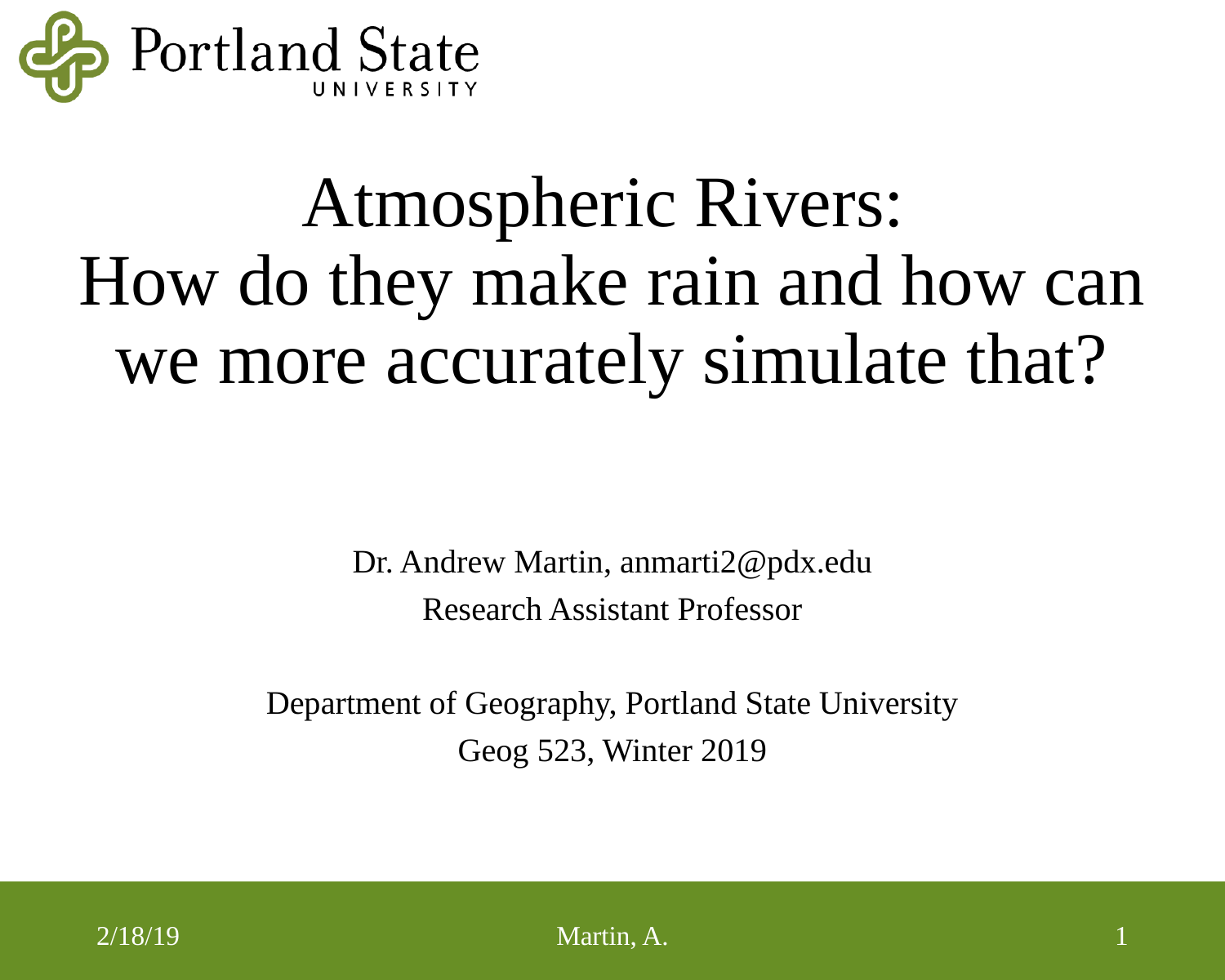

# Atmospheric Rivers: How do they make rain and how can we more accurately simulate that?
Dr. Andrew Martin, anmarti2@pdx.edu
Research Assistant Professor

Department of Geography, Portland State University
Geog 523, Winter 2019

2/18/19
Martin, A.
1